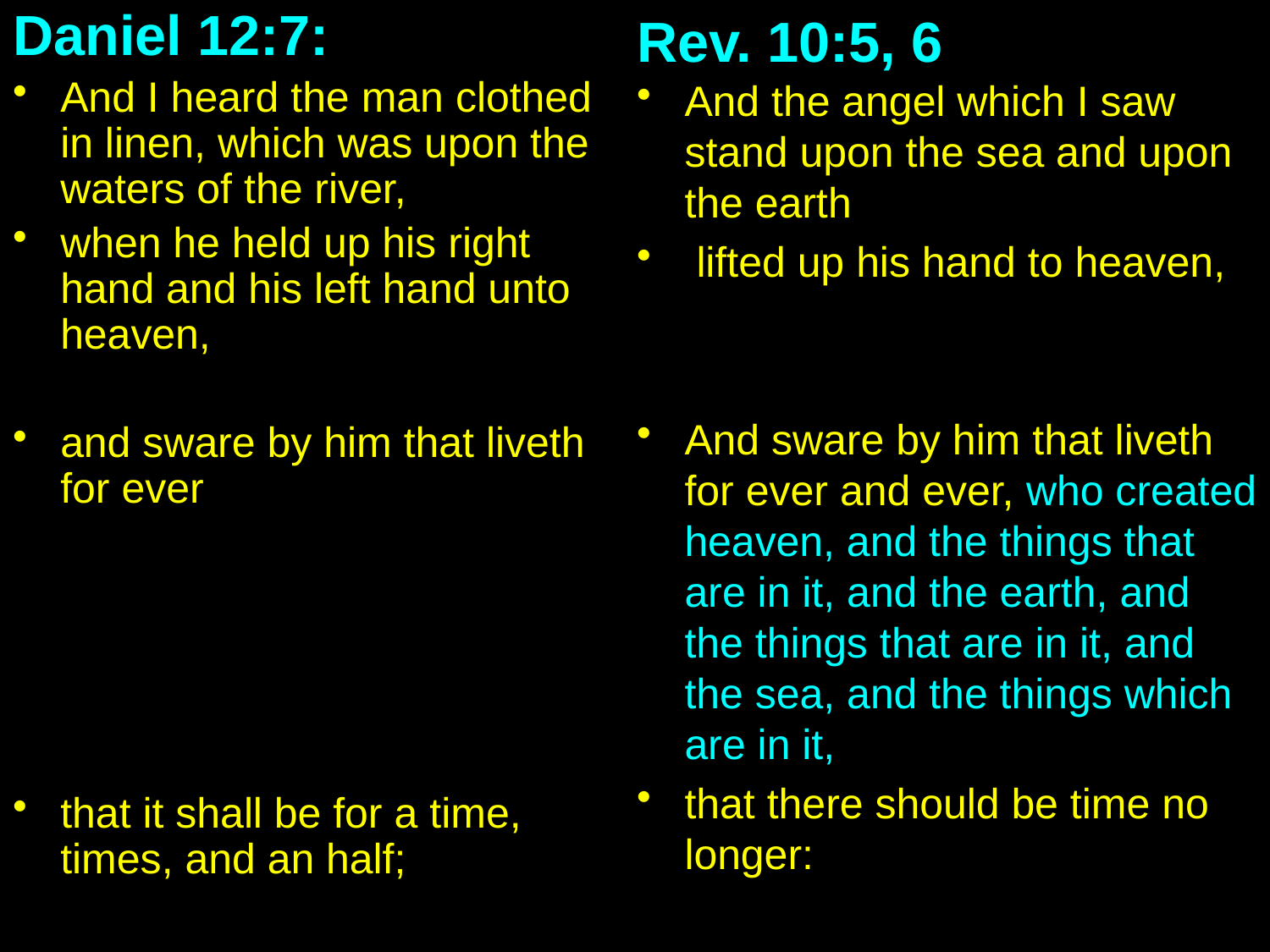

Daniel 12:7:
And I heard the man clothed in linen, which was upon the waters of the river,
when he held up his right hand and his left hand unto heaven,

and sware by him that liveth for ever

that it shall be for a time, times, and an half;
Rev. 10:5, 6
And the angel which I saw stand upon the sea and upon the earth
 lifted up his hand to heaven,

And sware by him that liveth for ever and ever, who created heaven, and the things that are in it, and the earth, and the things that are in it, and the sea, and the things which are in it,
that there should be time no longer: